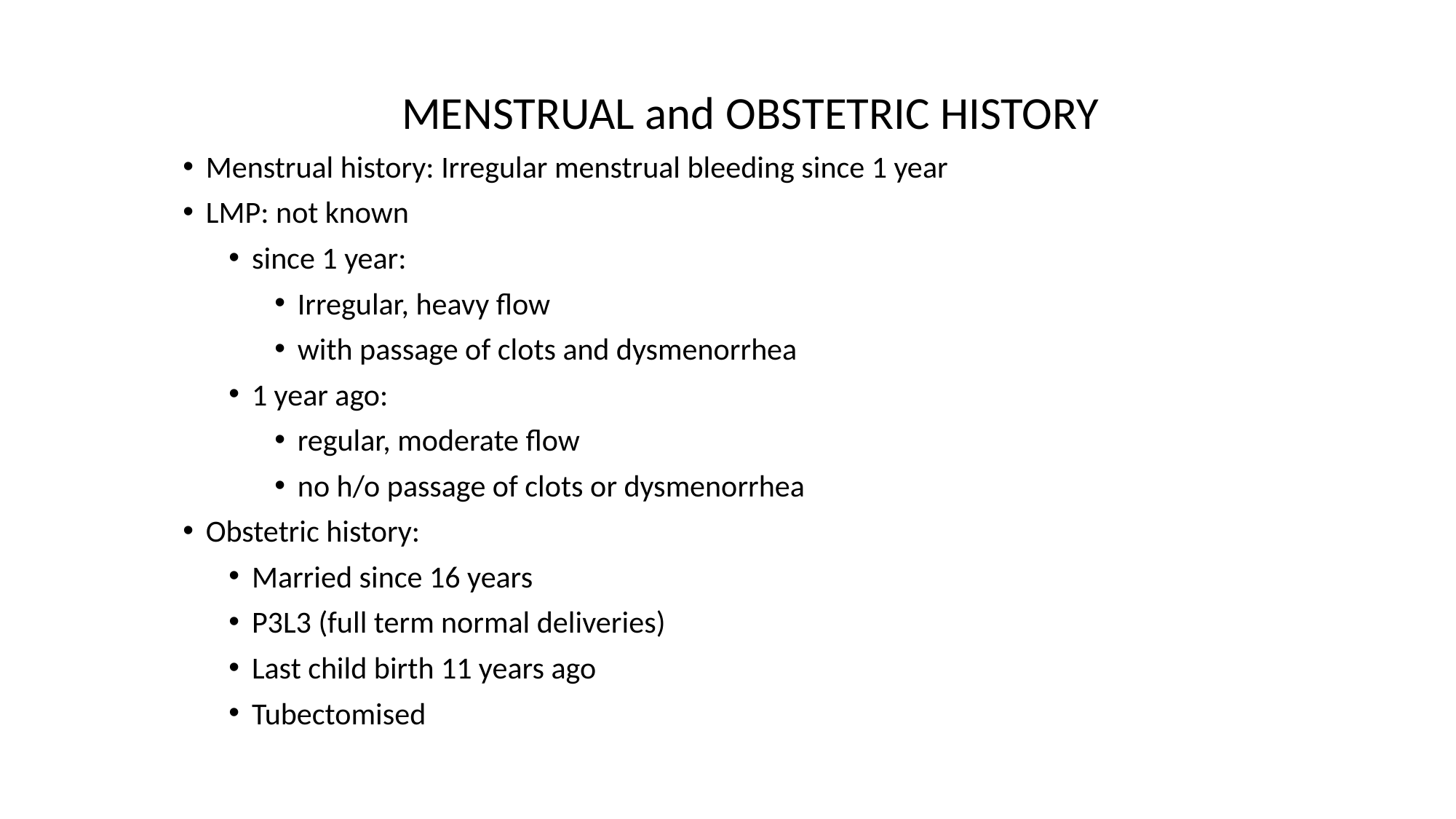

MENSTRUAL and OBSTETRIC HISTORY
Menstrual history: Irregular menstrual bleeding since 1 year
LMP: not known
since 1 year:
Irregular, heavy flow
with passage of clots and dysmenorrhea
1 year ago:
regular, moderate flow
no h/o passage of clots or dysmenorrhea
Obstetric history:
Married since 16 years
P3L3 (full term normal deliveries)
Last child birth 11 years ago
Tubectomised